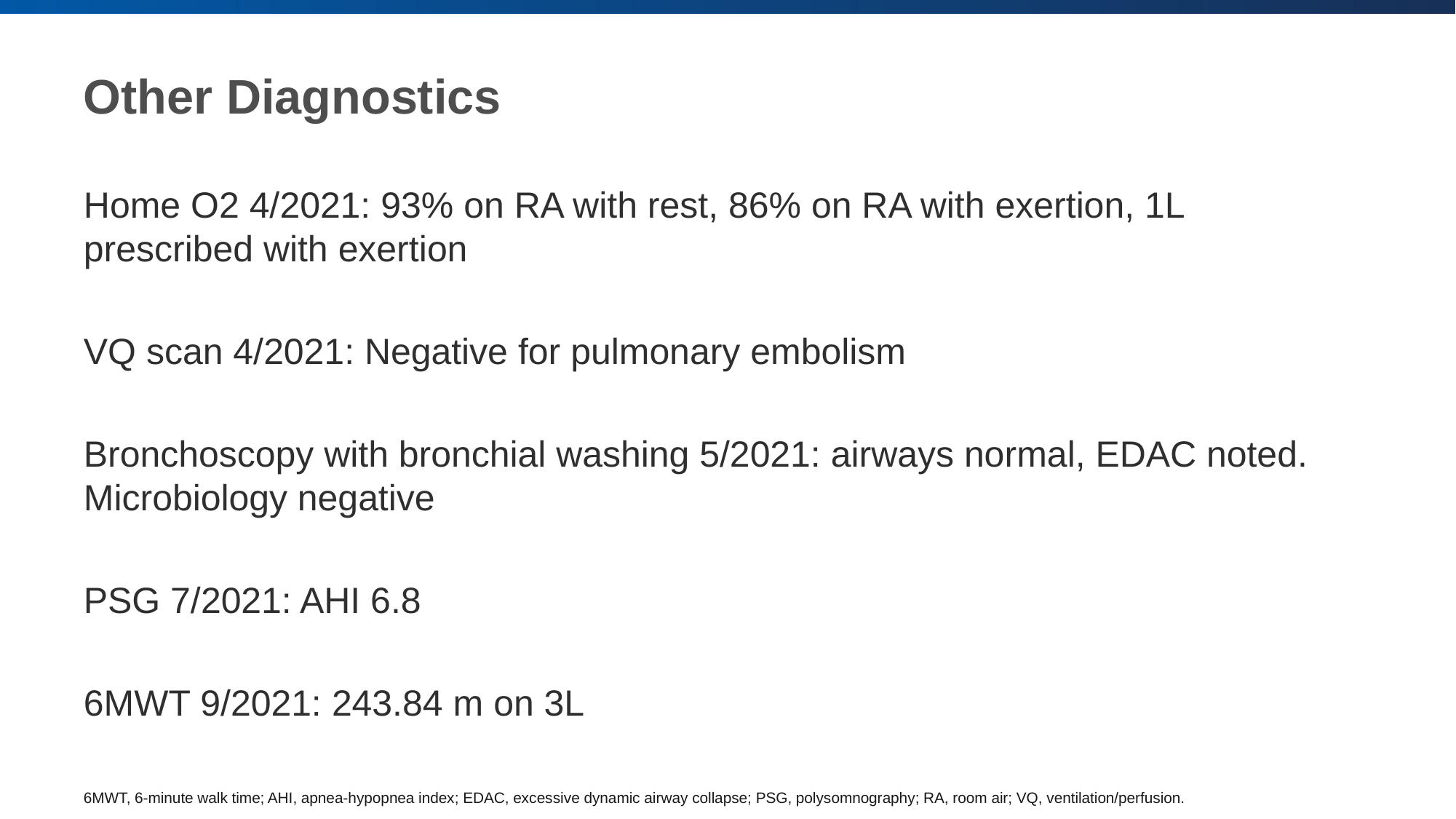

# Other Diagnostics
Home O2 4/2021: 93% on RA with rest, 86% on RA with exertion, 1L prescribed with exertion
VQ scan 4/2021: Negative for pulmonary embolism
Bronchoscopy with bronchial washing 5/2021: airways normal, EDAC noted. Microbiology negative
PSG 7/2021: AHI 6.8
6MWT 9/2021: 243.84 m on 3L
6MWT, 6-minute walk time; AHI, apnea-hypopnea index; EDAC, excessive dynamic airway collapse; PSG, polysomnography; RA, room air; VQ, ventilation/perfusion.